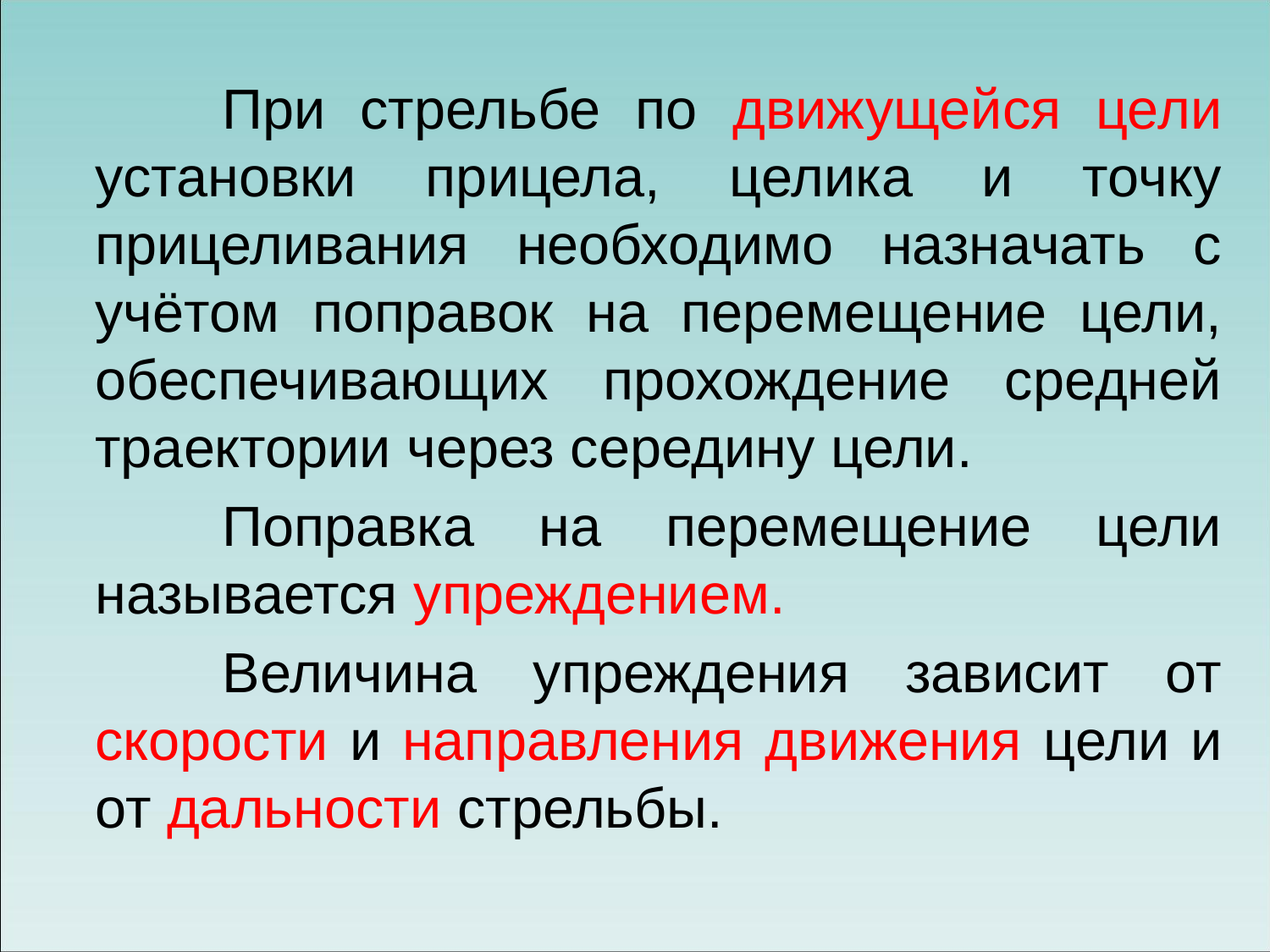

При стрельбе по движущейся цели установки прицела, целика и точку прицеливания необходимо назначать с учётом поправок на перемещение цели, обеспечивающих прохождение средней траектории через середину цели.
		Поправка на перемещение цели называется упреждением.
		Величина упреждения зависит от скорости и направления движения цели и от дальности стрельбы.